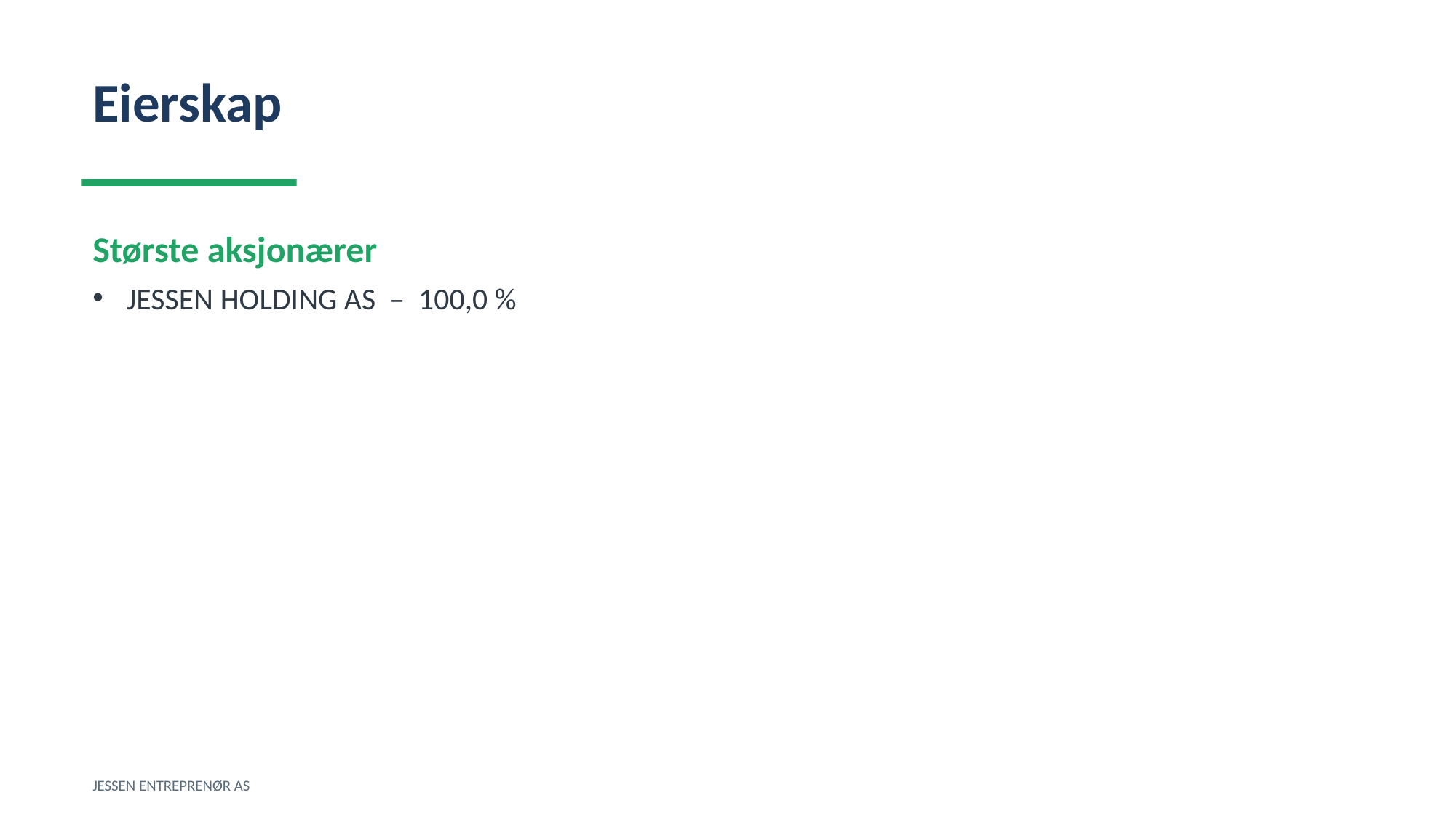

Eierskap

Største aksjonærer
JESSEN HOLDING AS  –  100,0 %
JESSEN ENTREPRENØR AS